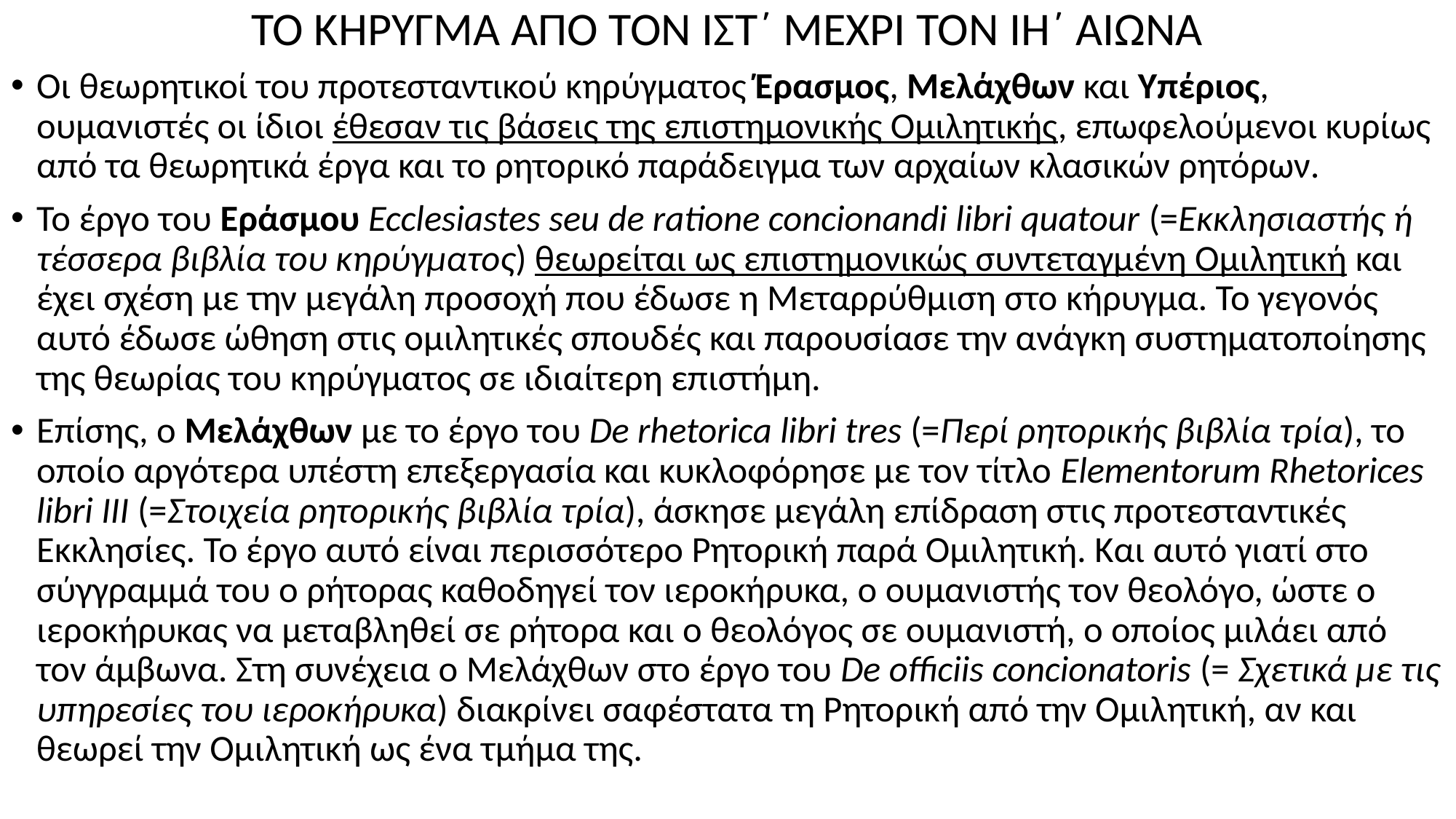

# ΤΟ ΚΗΡΥΓΜΑ ΑΠΟ ΤΟΝ ΙΣΤ΄ ΜΕΧΡΙ ΤΟΝ ΙΗ΄ ΑΙΩΝΑ
Οι θεωρητικοί του προτεσταντικού κηρύγματος Έρασμος, Μελάχθων και Υπέριος, ουμανιστές οι ίδιοι έθεσαν τις βάσεις της επιστημονικής Ομιλητικής, επωφελούμενοι κυρίως από τα θεωρητικά έργα και το ρητορικό παράδειγμα των αρχαίων κλασικών ρητόρων.
Το έργο του Εράσμου Ecclesiastes seu de ratione concionandi libri quatour (=Εκκλησιαστής ή τέσσερα βιβλία του κηρύγματος) θεωρείται ως επιστημονικώς συντεταγμένη Ομιλητική και έχει σχέση με την μεγάλη προσοχή που έδωσε η Μεταρρύθμιση στο κήρυγμα. Το γεγονός αυτό έδωσε ώθηση στις ομιλητικές σπουδές και παρουσίασε την ανάγκη συστηματοποίησης της θεωρίας του κηρύγματος σε ιδιαίτερη επιστήμη.
Επίσης, ο Μελάχθων με το έργο του De rhetorica libri tres (=Περί ρητορικής βιβλία τρία), το οποίο αργότερα υπέστη επεξεργασία και κυκλοφόρησε με τον τίτλο Elementorum Rhetorices libri III (=Στοιχεία ρητορικής βιβλία τρία), άσκησε μεγάλη επίδραση στις προτεσταντικές Εκκλησίες. Το έργο αυτό είναι περισσότερο Ρητορική παρά Ομιλητική. Και αυτό γιατί στο σύγγραμμά του ο ρήτορας καθοδηγεί τον ιεροκήρυκα, ο ουμανιστής τον θεολόγο, ώστε ο ιεροκήρυκας να μεταβληθεί σε ρήτορα και ο θεολόγος σε ουμανιστή, ο οποίος μιλάει από τον άμβωνα. Στη συνέχεια ο Μελάχθων στο έργο του De officiis concionatoris (= Σχετικά με τις υπηρεσίες του ιεροκήρυκα) διακρίνει σαφέστατα τη Ρητορική από την Ομιλητική, αν και θεωρεί την Ομιλητική ως ένα τμήμα της.